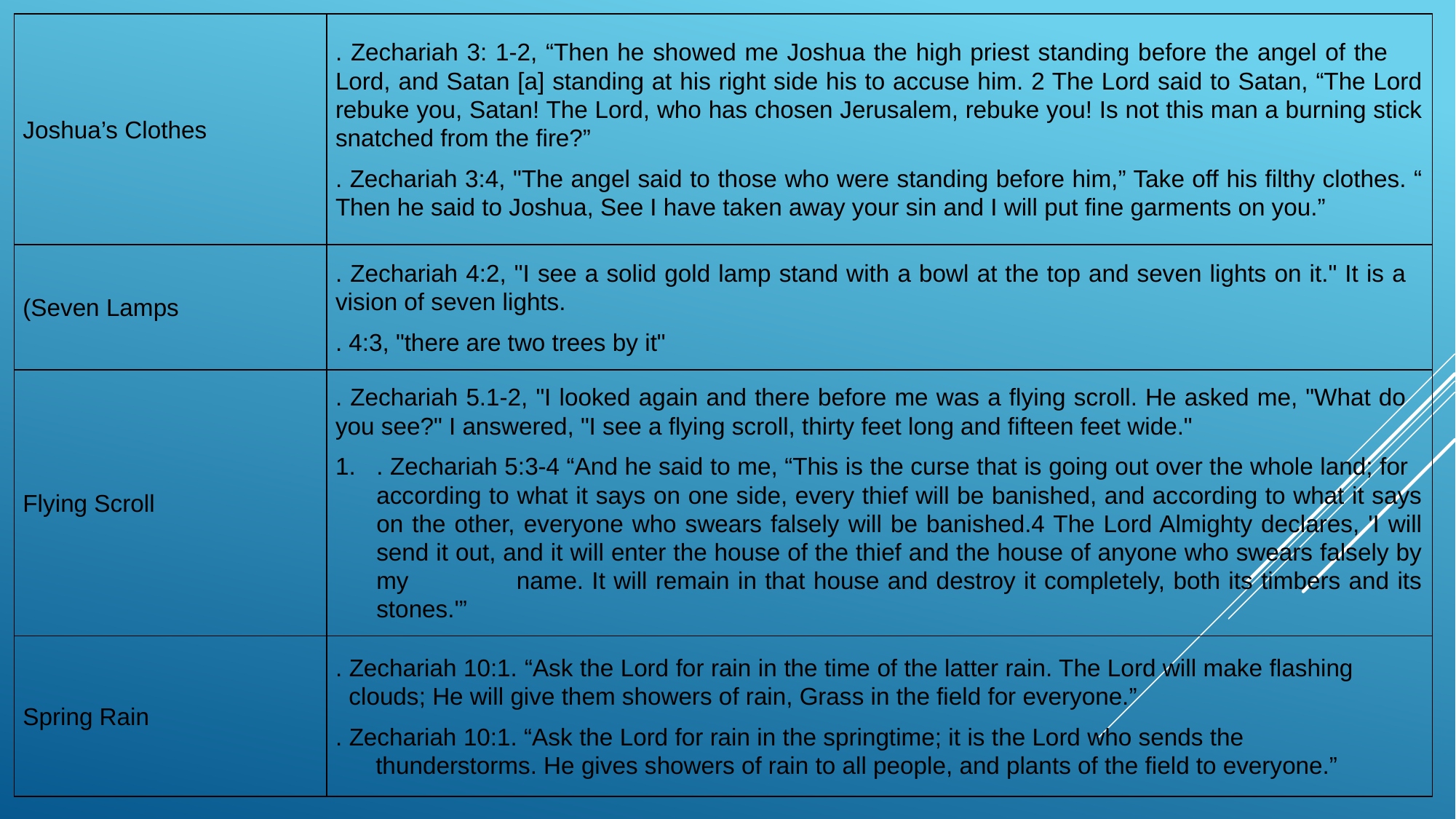

| Joshua’s Clothes | . Zechariah 3: 1-2, “Then he showed me Joshua the high priest standing before the angel of the Lord, and Satan [a] standing at his right side his to accuse him. 2 The Lord said to Satan, “The Lord rebuke you, Satan! The Lord, who has chosen Jerusalem, rebuke you! Is not this man a burning stick snatched from the fire?” . Zechariah 3:4, "The angel said to those who were standing before him,” Take off his filthy clothes. “ Then he said to Joshua, See I have taken away your sin and I will put fine garments on you.” |
| --- | --- |
| (Seven Lamps | . Zechariah 4:2, "I see a solid gold lamp stand with a bowl at the top and seven lights on it." It is a vision of seven lights. . 4:3, "there are two trees by it" |
| Flying Scroll | . Zechariah 5.1-2, "I looked again and there before me was a flying scroll. He asked me, "What do you see?" I answered, "I see a flying scroll, thirty feet long and fifteen feet wide." . Zechariah 5:3-4 “And he said to me, “This is the curse that is going out over the whole land; for according to what it says on one side, every thief will be banished, and according to what it says on the other, everyone who swears falsely will be banished.4 The Lord Almighty declares, 'I will send it out, and it will enter the house of the thief and the house of anyone who swears falsely by my name. It will remain in that house and destroy it completely, both its timbers and its stones.'” |
| Spring Rain | . Zechariah 10:1. “Ask the Lord for rain in the time of the latter rain. The Lord will make flashing clouds; He will give them showers of rain, Grass in the field for everyone.” . Zechariah 10:1. “Ask the Lord for rain in the springtime; it is the Lord who sends the thunderstorms. He gives showers of rain to all people, and plants of the field to everyone.” |